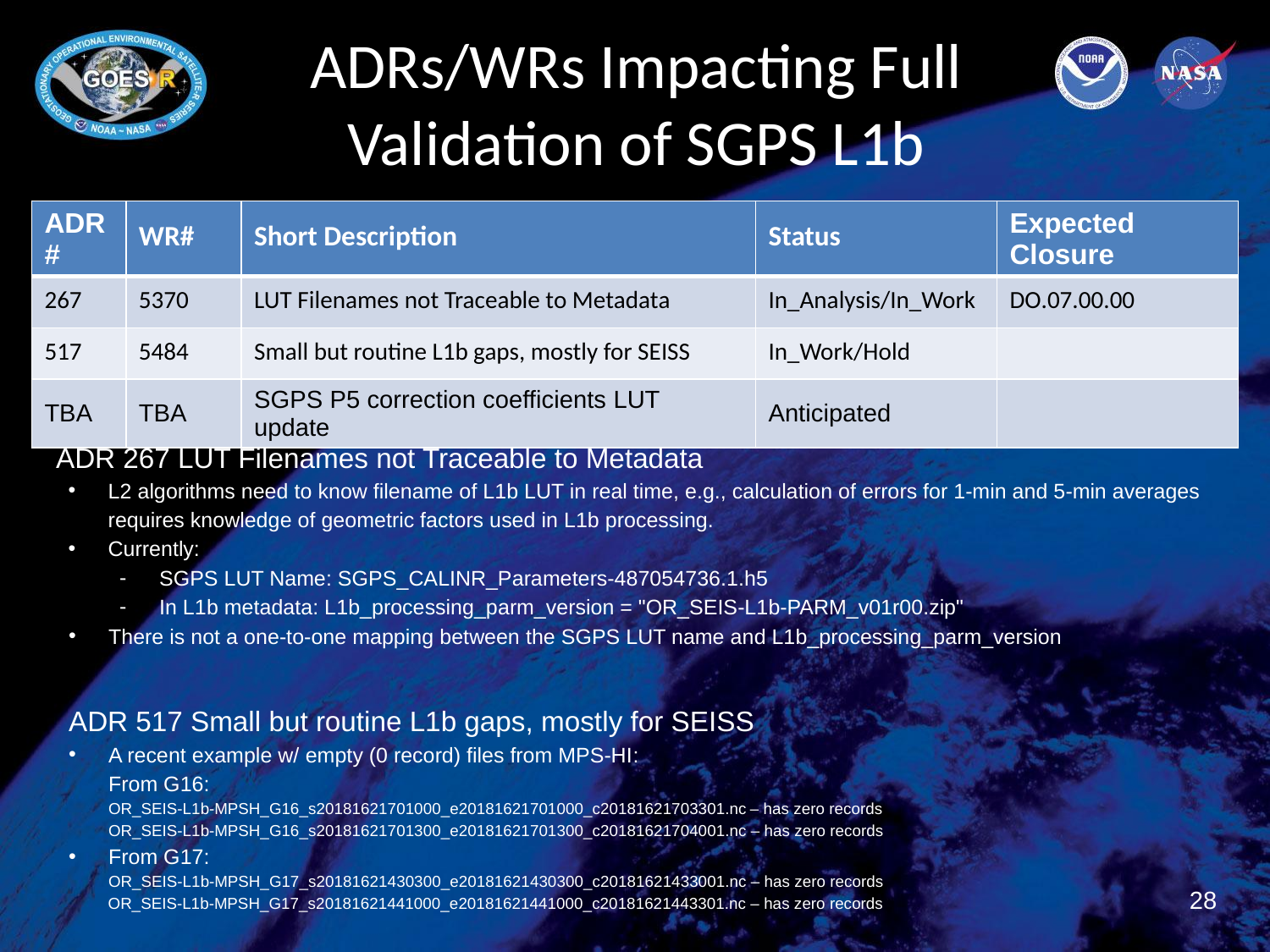

# ADRs/WRs Impacting Full Validation of SGPS L1b
| ADR# | WR# | Short Description | Status | Expected Closure |
| --- | --- | --- | --- | --- |
| 267 | 5370 | LUT Filenames not Traceable to Metadata | In\_Analysis/In\_Work | DO.07.00.00 |
| 517 | 5484 | Small but routine L1b gaps, mostly for SEISS | In\_Work/Hold |  |
| TBA | TBA | SGPS P5 correction coefficients LUT update | Anticipated |  |
ADR 267 LUT Filenames not Traceable to Metadata
L2 algorithms need to know filename of L1b LUT in real time, e.g., calculation of errors for 1-min and 5-min averages requires knowledge of geometric factors used in L1b processing.
Currently:
SGPS LUT Name: SGPS_CALINR_Parameters-487054736.1.h5
In L1b metadata: L1b_processing_parm_version = "OR_SEIS-L1b-PARM_v01r00.zip"
There is not a one-to-one mapping between the SGPS LUT name and L1b_processing_parm_version

ADR 517 Small but routine L1b gaps, mostly for SEISS
A recent example w/ empty (0 record) files from MPS-HI:
From G16:
OR_SEIS-L1b-MPSH_G16_s20181621701000_e20181621701000_c20181621703301.nc – has zero records
OR_SEIS-L1b-MPSH_G16_s20181621701300_e20181621701300_c20181621704001.nc – has zero records
From G17:
OR_SEIS-L1b-MPSH_G17_s20181621430300_e20181621430300_c20181621433001.nc – has zero records
OR_SEIS-L1b-MPSH_G17_s20181621441000_e20181621441000_c20181621443301.nc – has zero records

28